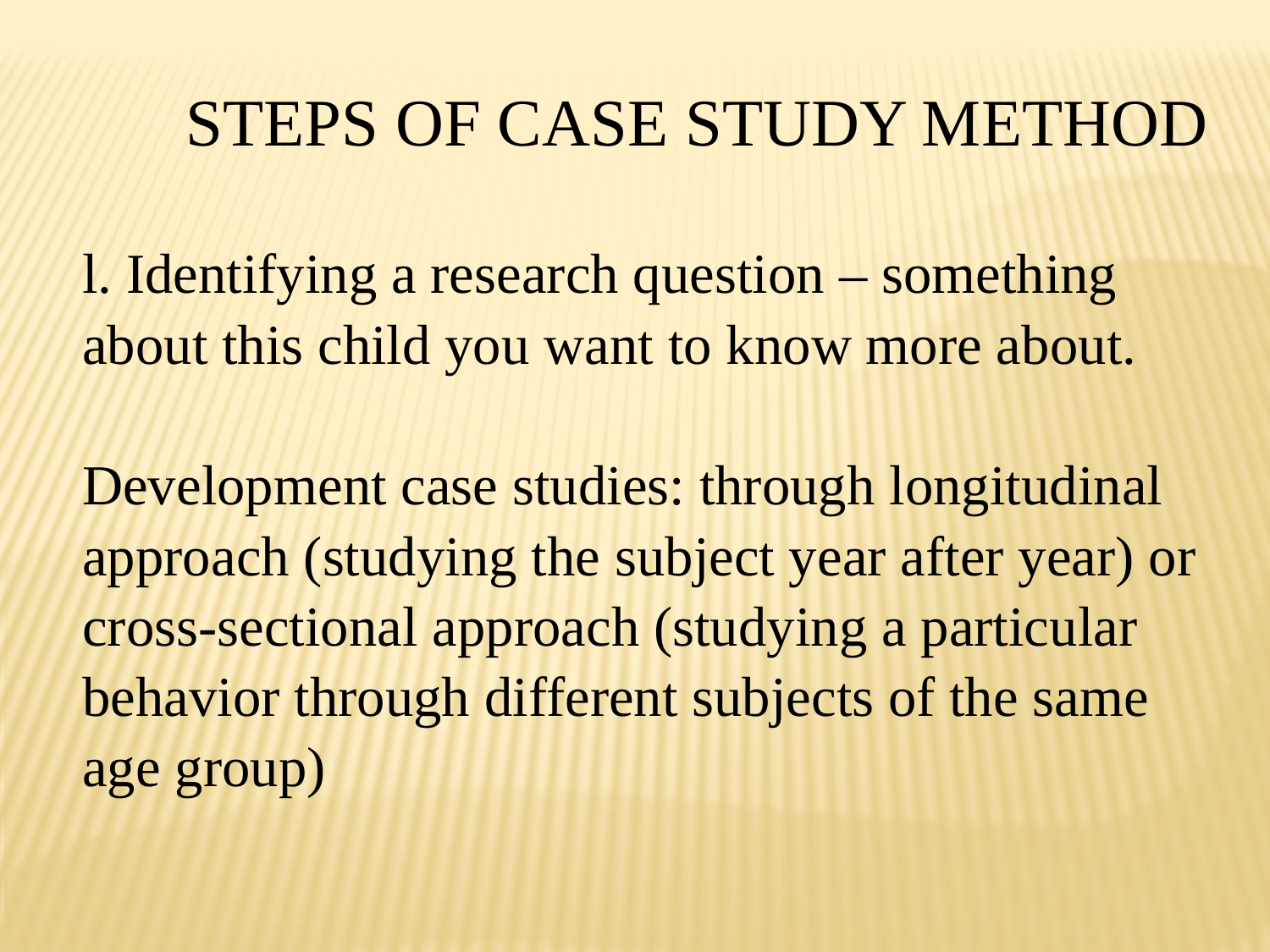

Steps of case study method
l. Identifying a research question – something about this child you want to know more about.

Development case studies: through longitudinal approach (studying the subject year after year) or cross-sectional approach (studying a particular behavior through different subjects of the same age group)